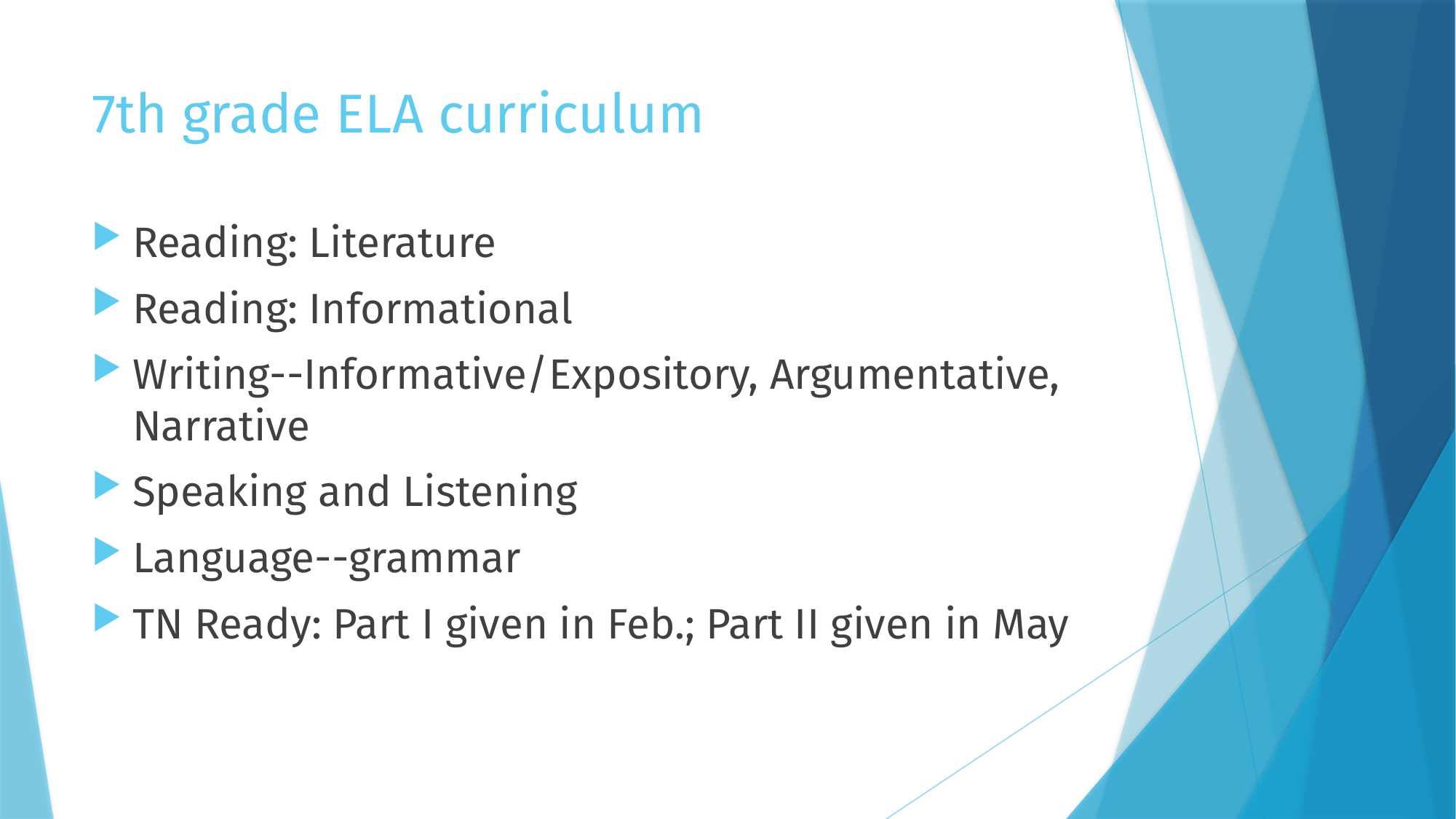

# 7th grade ELA curriculum
Reading: Literature
Reading: Informational
Writing--Informative/Expository, Argumentative, Narrative
Speaking and Listening
Language--grammar
TN Ready: Part I given in Feb.; Part II given in May